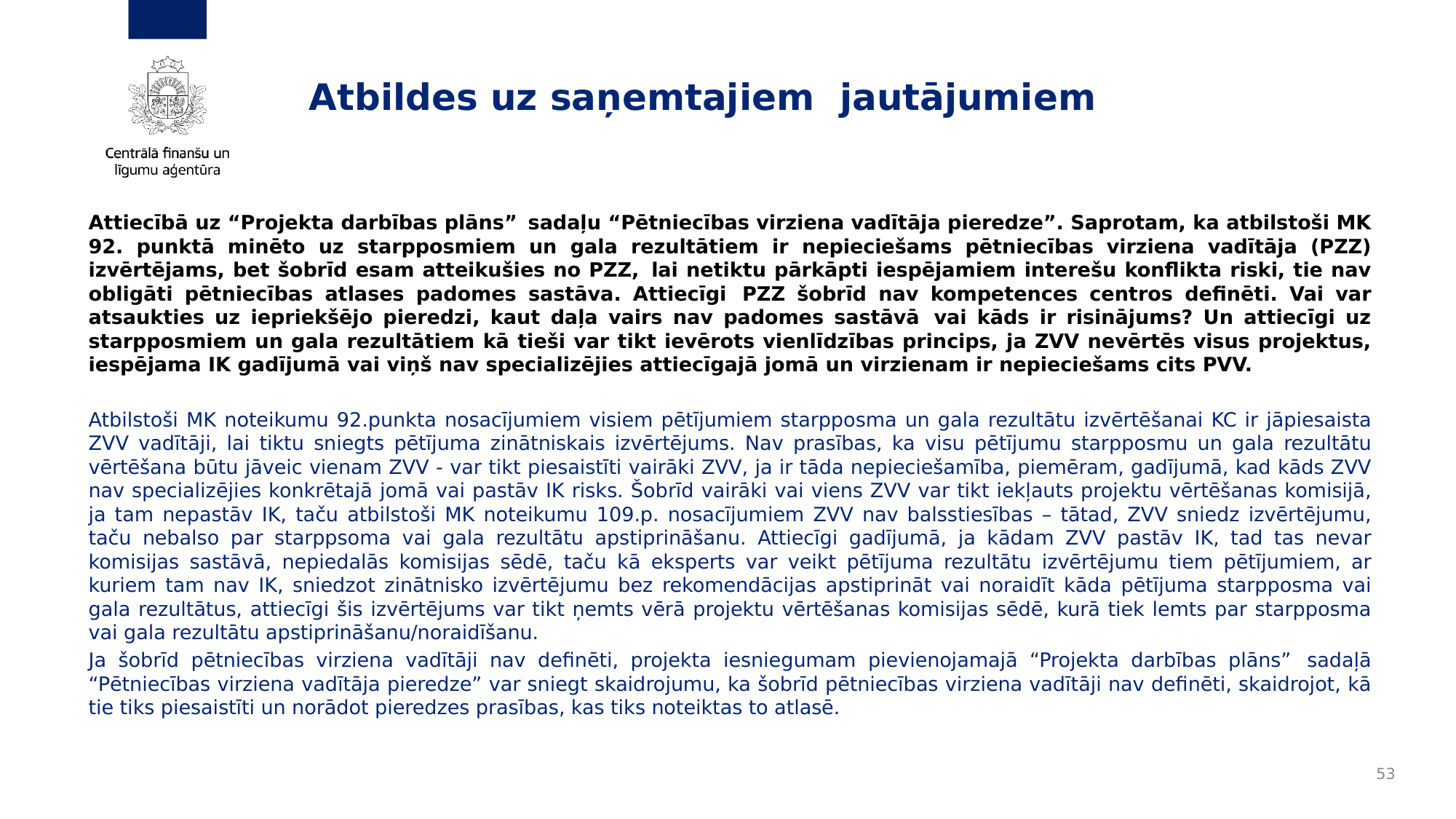

# Atbildes uz saņemtajiem  jautājumiem
Attiecībā uz “Projekta darbības plāns”  sadaļu “Pētniecības virziena vadītāja pieredze”. Saprotam, ka atbilstoši MK 92. punktā minēto uz starpposmiem un gala rezultātiem ir nepieciešams pētniecības virziena vadītāja (PZZ) izvērtējams, bet šobrīd esam atteikušies no PZZ,  lai netiktu pārkāpti iespējamiem interešu konflikta riski, tie nav obligāti pētniecības atlases padomes sastāva. Attiecīgi  PZZ šobrīd nav kompetences centros definēti. Vai var atsaukties uz iepriekšējo pieredzi, kaut daļa vairs nav padomes sastāvā  vai kāds ir risinājums? Un attiecīgi uz starpposmiem un gala rezultātiem kā tieši var tikt ievērots vienlīdzības princips, ja ZVV nevērtēs visus projektus, iespējama IK gadījumā vai viņš nav specializējies attiecīgajā jomā un virzienam ir nepieciešams cits PVV.

Atbilstoši MK noteikumu 92.punkta nosacījumiem visiem pētījumiem starpposma un gala rezultātu izvērtēšanai KC ir jāpiesaista ZVV vadītāji, lai tiktu sniegts pētījuma zinātniskais izvērtējums. Nav prasības, ka visu pētījumu starpposmu un gala rezultātu vērtēšana būtu jāveic vienam ZVV - var tikt piesaistīti vairāki ZVV, ja ir tāda nepieciešamība, piemēram, gadījumā, kad kāds ZVV nav specializējies konkrētajā jomā vai pastāv IK risks. Šobrīd vairāki vai viens ZVV var tikt iekļauts projektu vērtēšanas komisijā, ja tam nepastāv IK, taču atbilstoši MK noteikumu 109.p. nosacījumiem ZVV nav balsstiesības – tātad, ZVV sniedz izvērtējumu, taču nebalso par starppsoma vai gala rezultātu apstiprināšanu. Attiecīgi gadījumā, ja kādam ZVV pastāv IK, tad tas nevar komisijas sastāvā, nepiedalās komisijas sēdē, taču kā eksperts var veikt pētījuma rezultātu izvērtējumu tiem pētījumiem, ar kuriem tam nav IK, sniedzot zinātnisko izvērtējumu bez rekomendācijas apstiprināt vai noraidīt kāda pētījuma starpposma vai gala rezultātus, attiecīgi šis izvērtējums var tikt ņemts vērā projektu vērtēšanas komisijas sēdē, kurā tiek lemts par starpposma vai gala rezultātu apstiprināšanu/noraidīšanu.
Ja šobrīd pētniecības virziena vadītāji nav definēti, projekta iesniegumam pievienojamajā “Projekta darbības plāns”  sadaļā “Pētniecības virziena vadītāja pieredze” var sniegt skaidrojumu, ka šobrīd pētniecības virziena vadītāji nav definēti, skaidrojot, kā tie tiks piesaistīti un norādot pieredzes prasības, kas tiks noteiktas to atlasē.

53